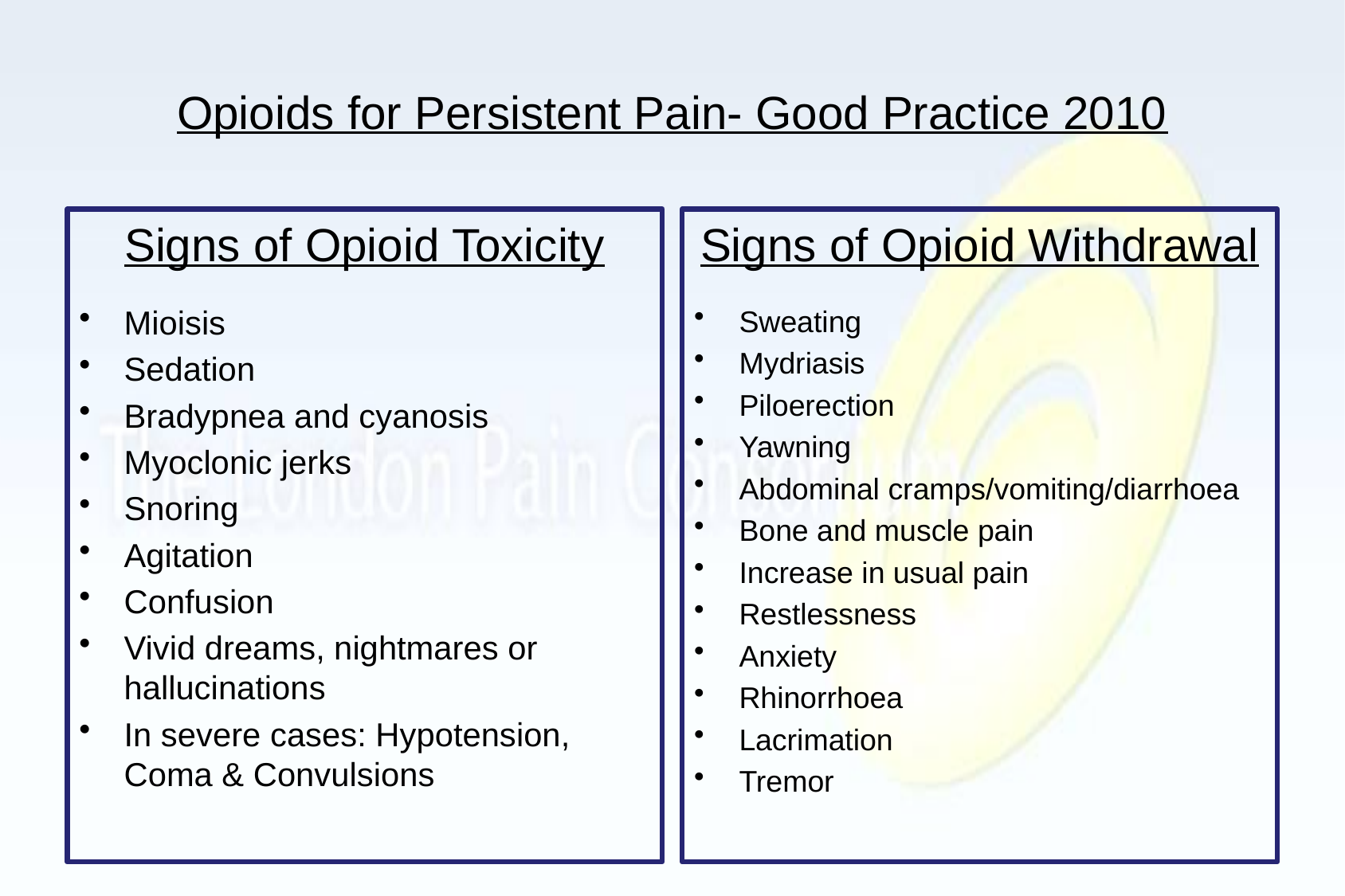

# Opioids for Persistent Pain- Good Practice 2010
Signs of Opioid Toxicity

Mioisis
Sedation
Bradypnea and cyanosis
Myoclonic jerks
Snoring
Agitation
Confusion
Vivid dreams, nightmares or hallucinations
In severe cases: Hypotension, Coma & Convulsions

Signs of Opioid Withdrawal

Sweating
Mydriasis
Piloerection
Yawning
Abdominal cramps/vomiting/diarrhoea
Bone and muscle pain
Increase in usual pain
Restlessness
Anxiety
Rhinorrhoea
Lacrimation
Tremor